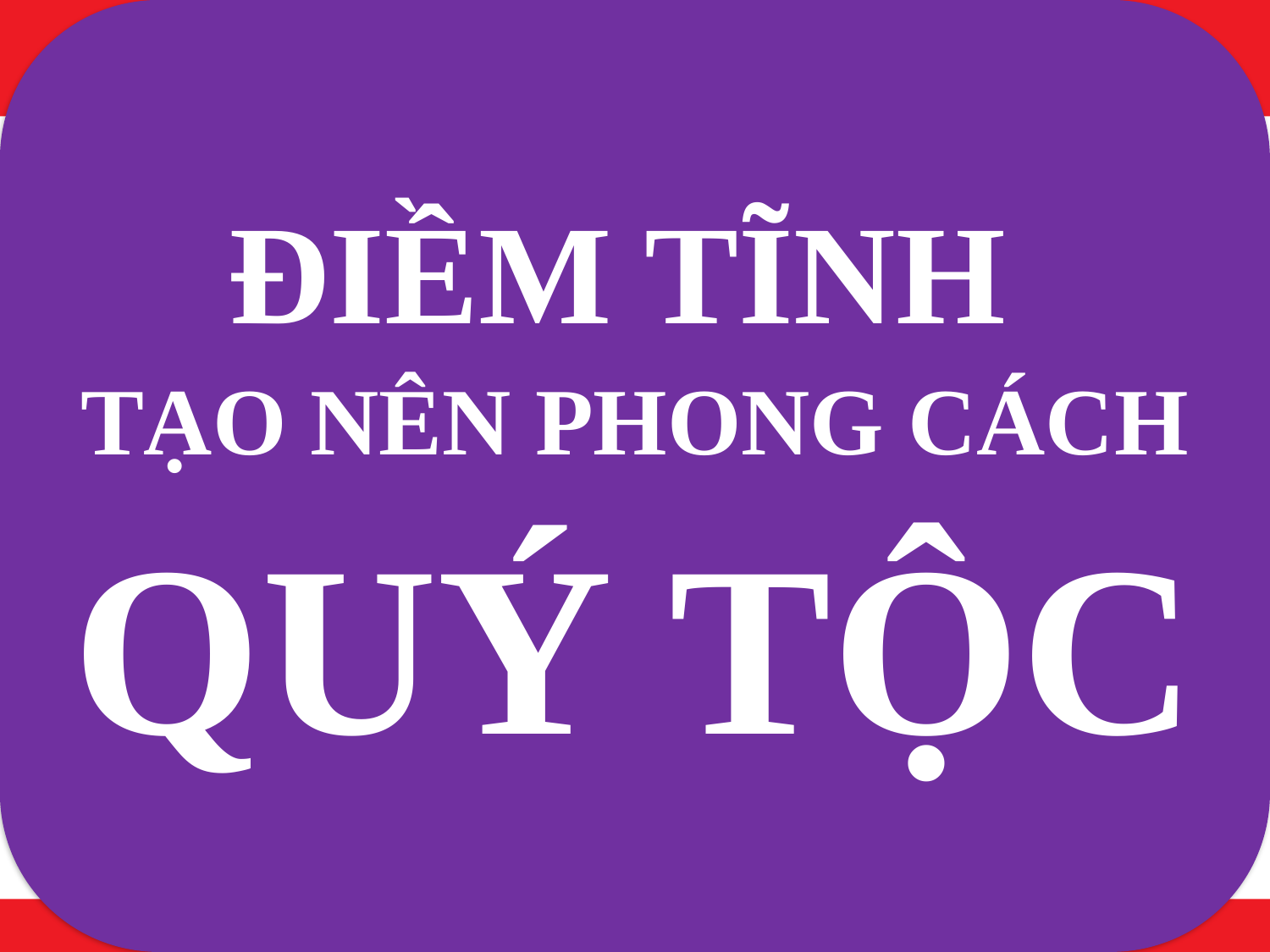

ĐIỀM TĨNH
TẠO NÊN PHONG CÁCH
QUÝ TỘC